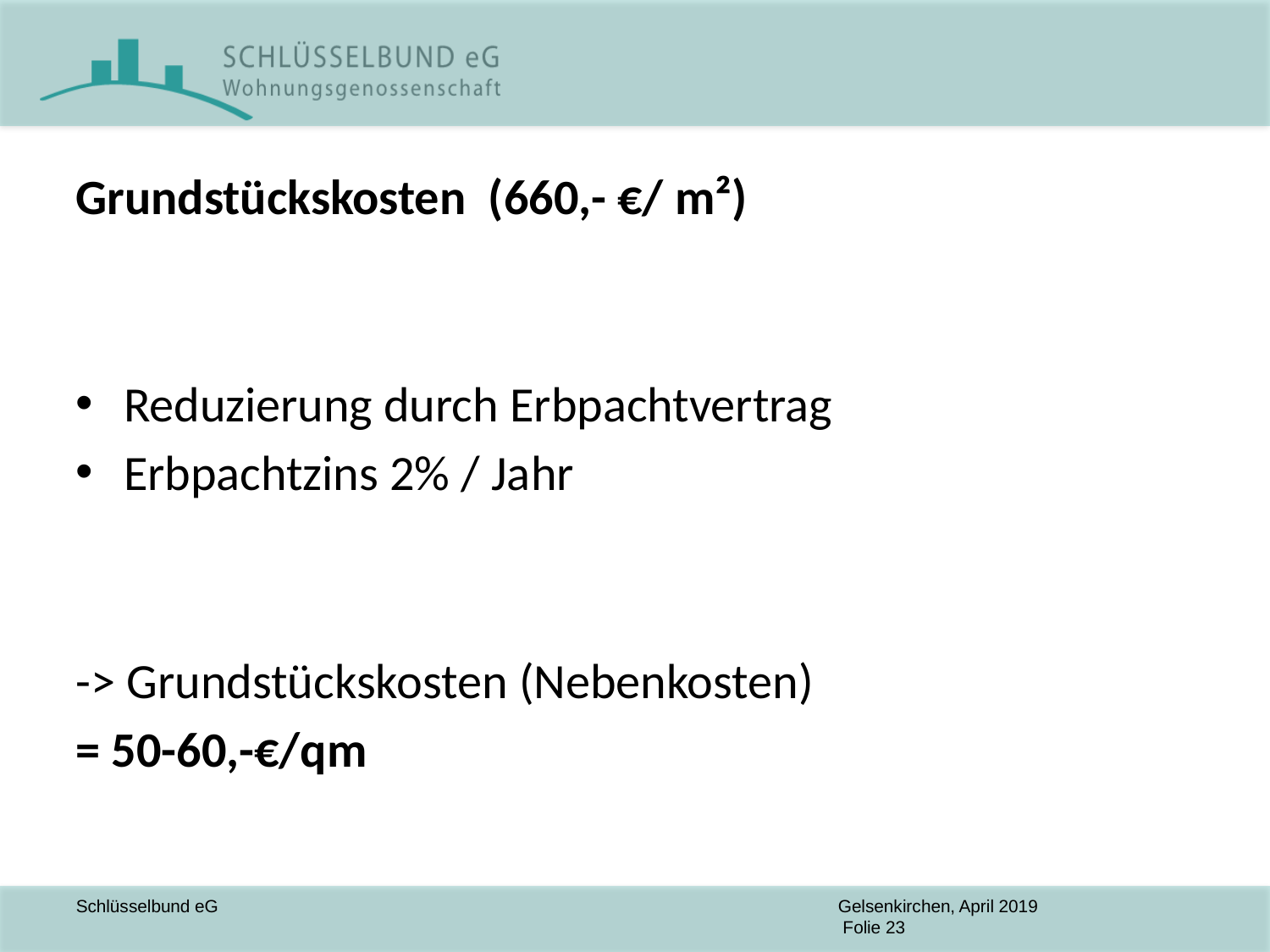

Grundstückskosten  (660,- €/ m²)

Reduzierung durch Erbpachtvertrag
Erbpachtzins 2% / Jahr

-> Grundstückskosten (Nebenkosten)
= 50-60,-€/qm